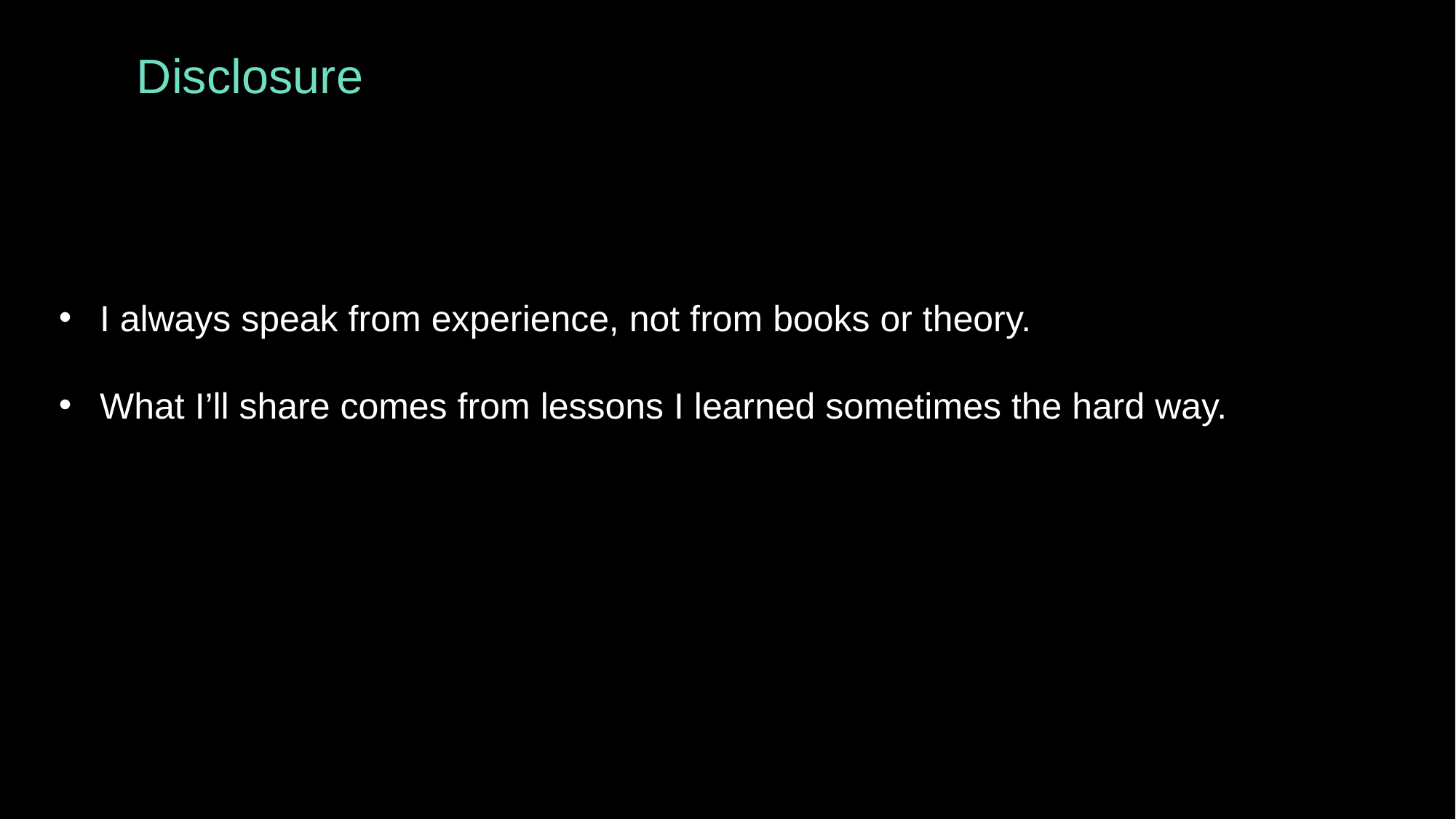

Disclosure
I always speak from experience, not from books or theory.

What I’ll share comes from lessons I learned sometimes the hard way.